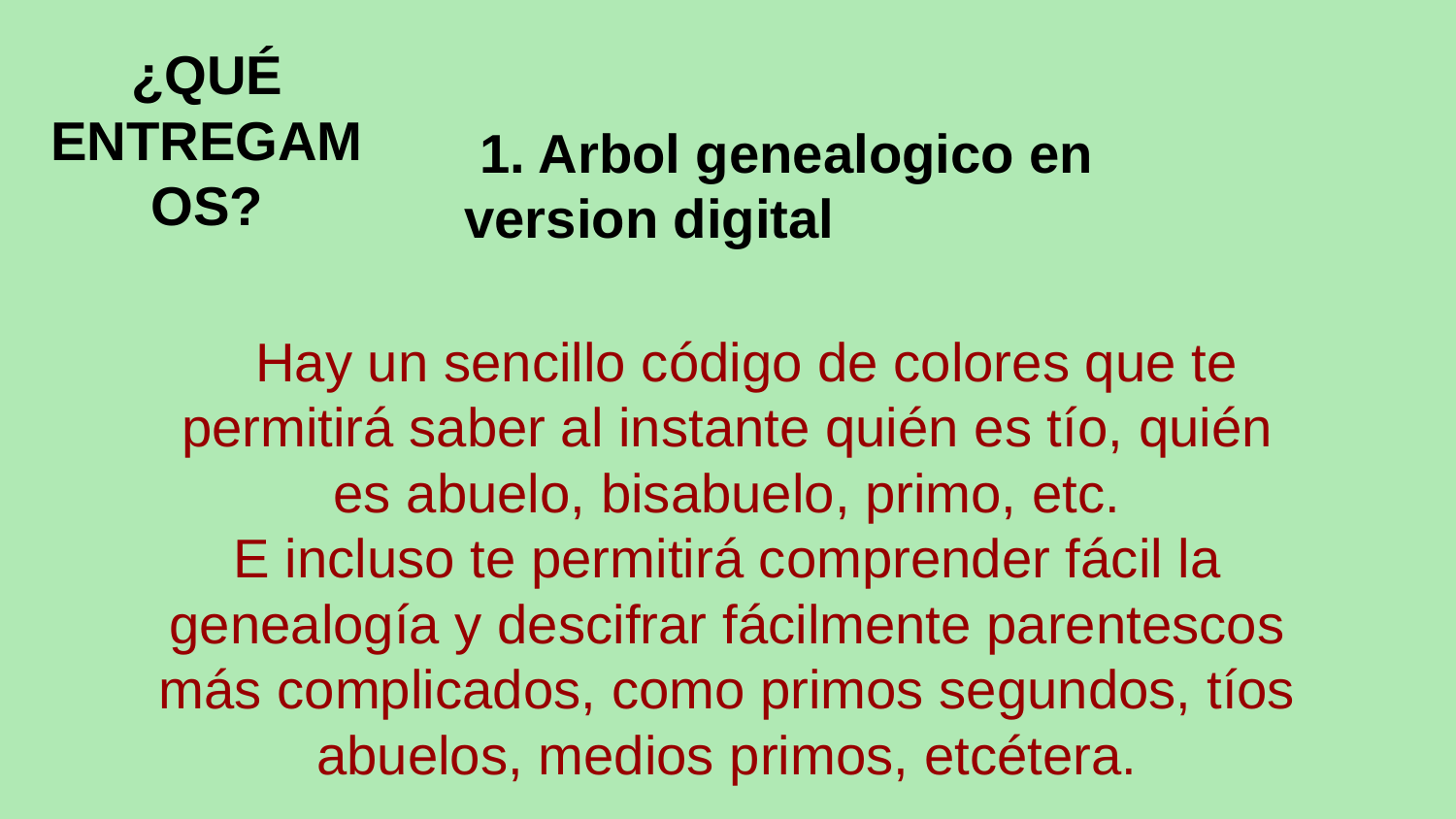

¿QUÉ ENTREGAMOS?

 1. Arbol genealogico en version digital
   Hay un sencillo código de colores que te permitirá saber al instante quién es tío, quién es abuelo, bisabuelo, primo, etc.
E incluso te permitirá comprender fácil la genealogía y descifrar fácilmente parentescos más complicados, como primos segundos, tíos abuelos, medios primos, etcétera.